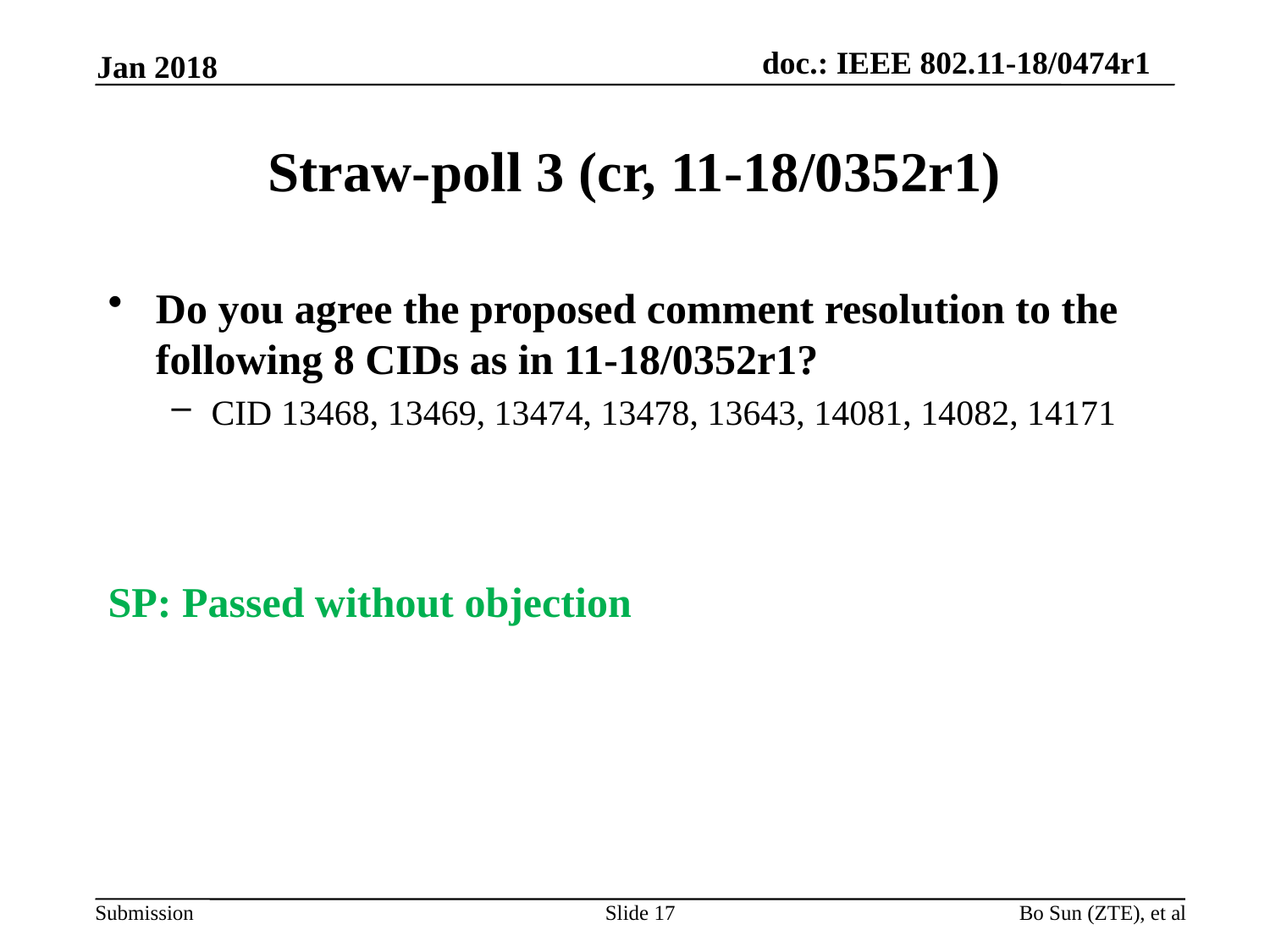

Jan 2018
# Straw-poll 3 (cr, 11-18/0352r1)
Do you agree the proposed comment resolution to the following 8 CIDs as in 11-18/0352r1?
CID 13468, 13469, 13474, 13478, 13643, 14081, 14082, 14171

SP: Passed without objection
Slide 17
Bo Sun (ZTE), et al